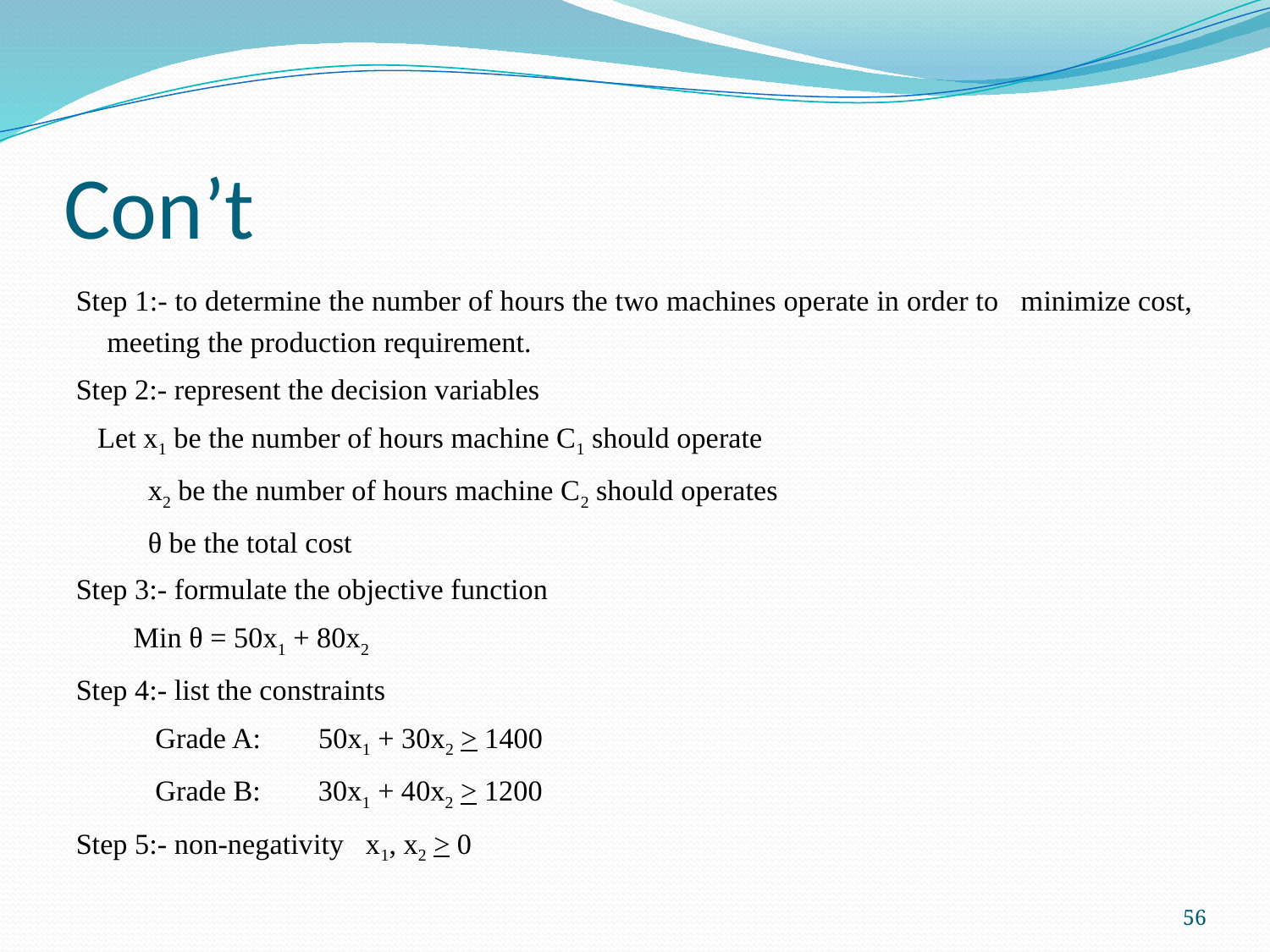

# Con’t
Step 1:- to determine the number of hours the two machines operate in order to   minimize cost, meeting the production requirement.
Step 2:- represent the decision variables
   Let x1 be the number of hours machine C1 should operate
          x2 be the number of hours machine C2 should operates
          θ be the total cost
Step 3:- formulate the objective function
        Min θ = 50x1 + 80x2
Step 4:- list the constraints
           Grade A:        50x1 + 30x2 > 1400
           Grade B:        30x1 + 40x2 > 1200
Step 5:- non-negativity   x1, x2 > 0

56